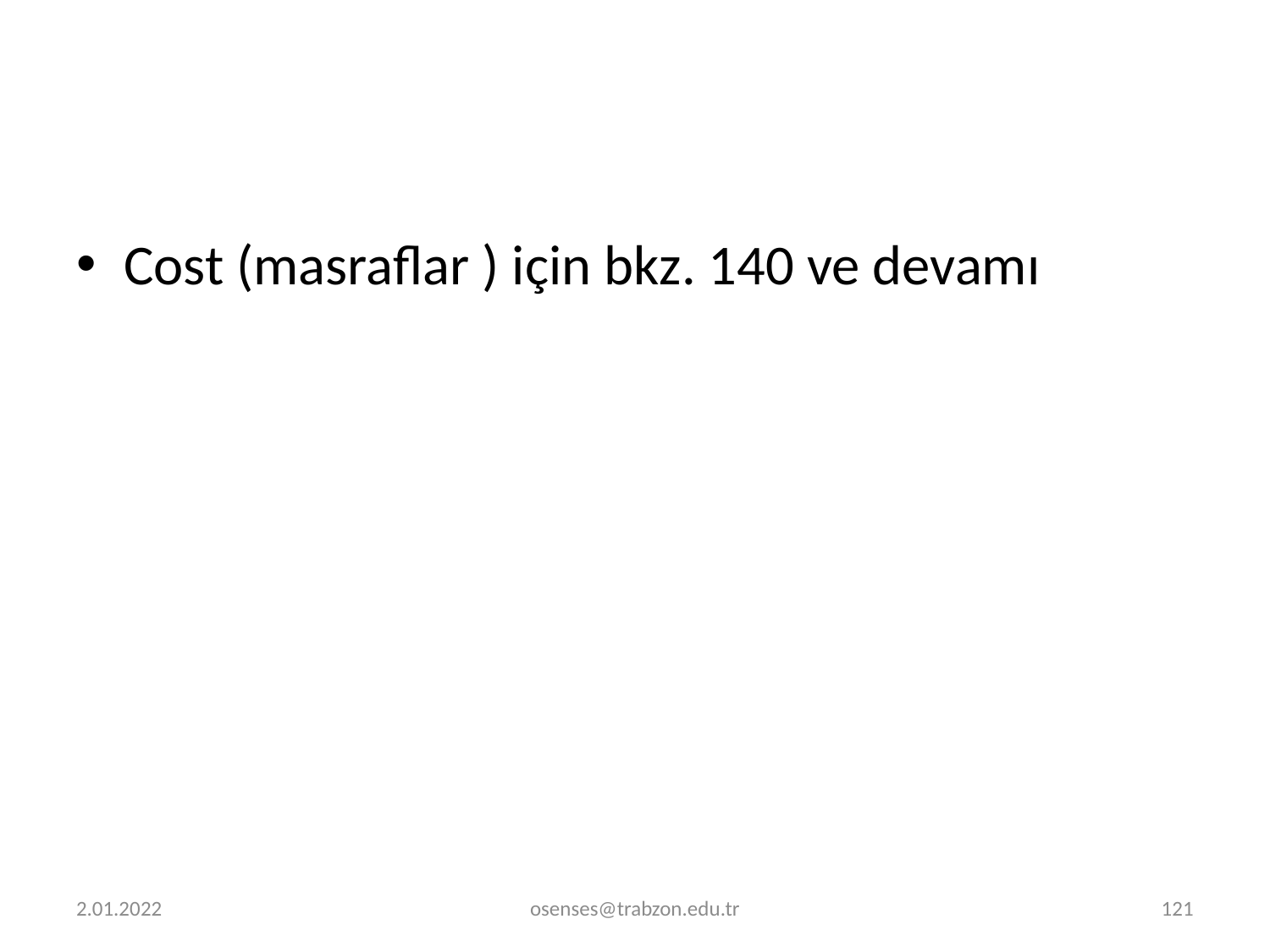

Cost (masraflar ) için bkz. 140 ve devamı
2.01.2022
osenses@trabzon.edu.tr
121